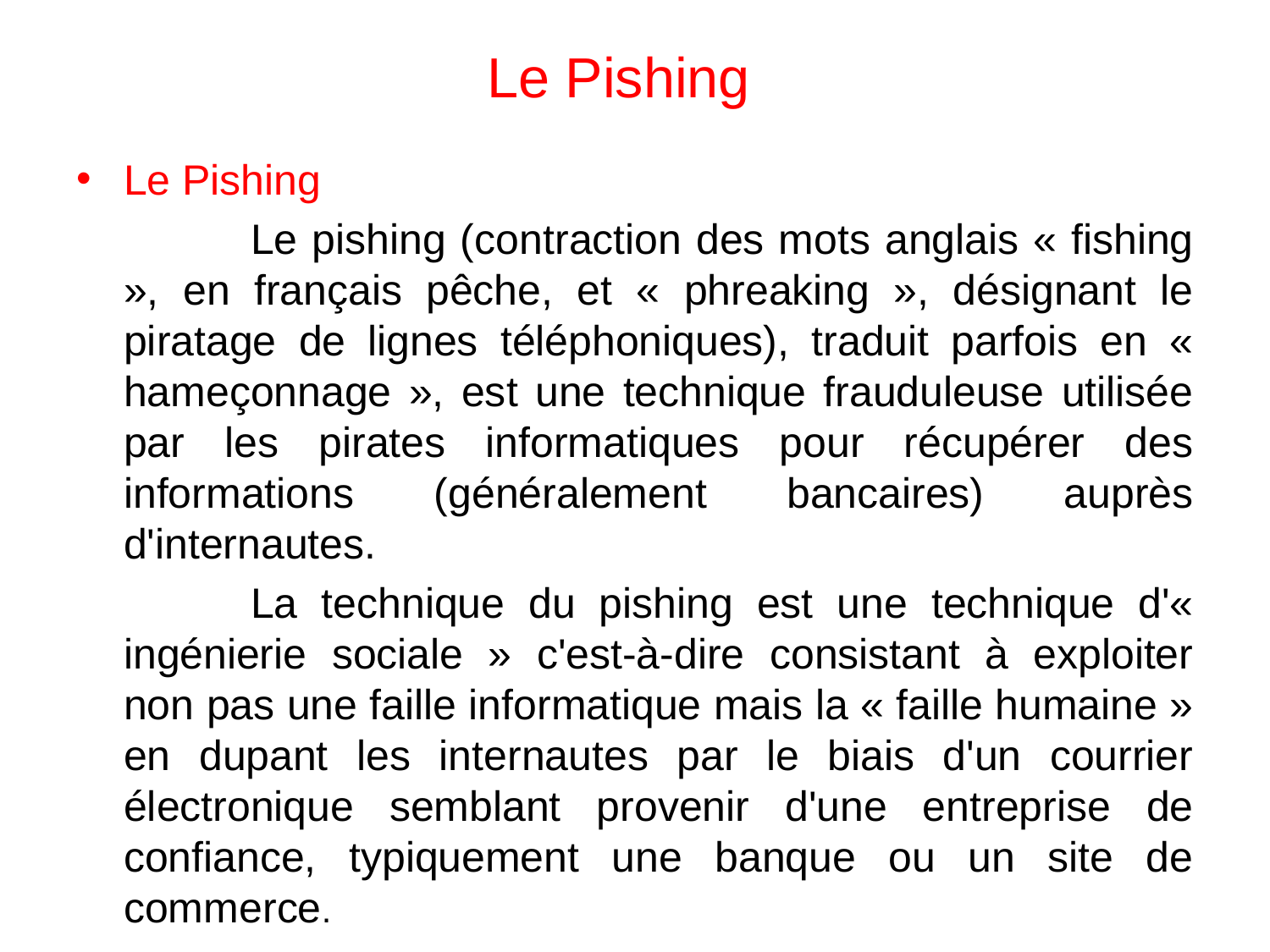

# Le Pishing
Le Pishing
		Le pishing (contraction des mots anglais « fishing », en français pêche, et « phreaking », désignant le piratage de lignes téléphoniques), traduit parfois en « hameçonnage », est une technique frauduleuse utilisée par les pirates informatiques pour récupérer des informations (généralement bancaires) auprès d'internautes.
		La technique du pishing est une technique d'« ingénierie sociale » c'est-à-dire consistant à exploiter non pas une faille informatique mais la « faille humaine » en dupant les internautes par le biais d'un courrier électronique semblant provenir d'une entreprise de confiance, typiquement une banque ou un site de commerce.